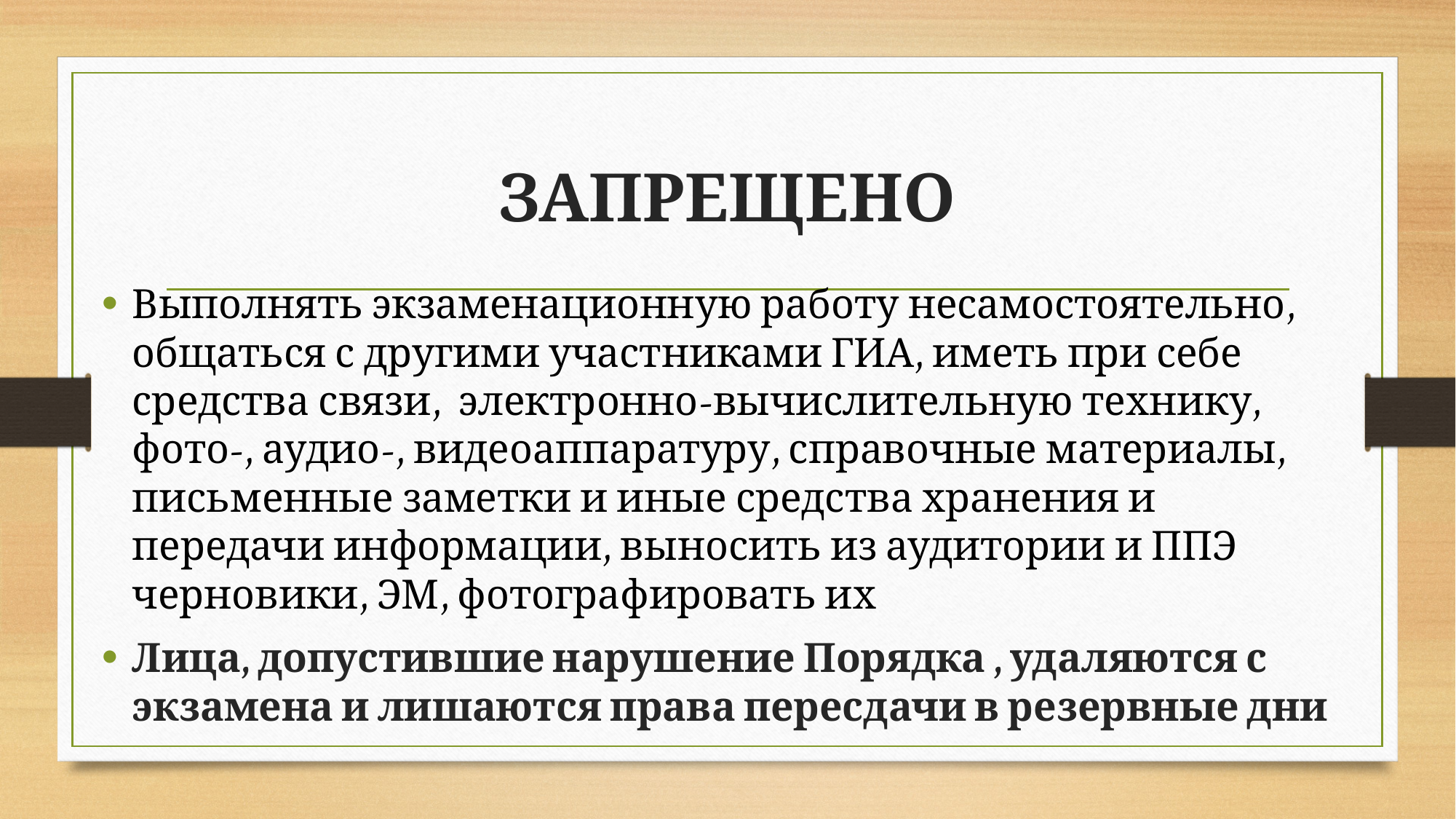

# ЗАПРЕЩЕНО
Выполнять экзаменационную работу несамостоятельно, общаться с другими участниками ГИА, иметь при себе средства связи,  электронно-вычислительную технику, фото-, аудио-, видеоаппаратуру, справочные материалы, письменные заметки и иные средства хранения и передачи информации, выносить из аудитории и ППЭ черновики, ЭМ, фотографировать их
Лица, допустившие нарушение Порядка , удаляются с экзамена и лишаются права пересдачи в резервные дни